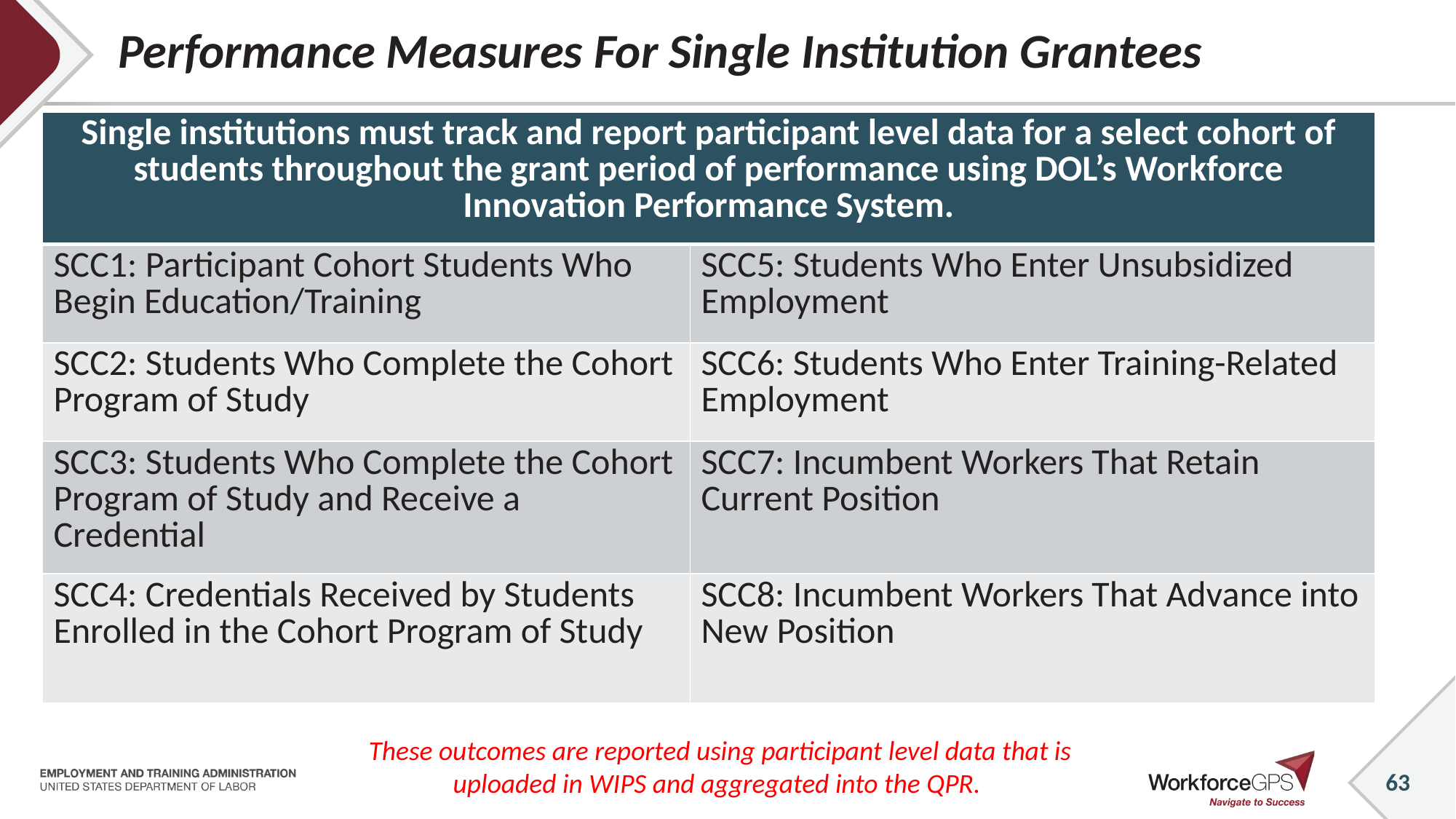

# Performance Measures For Single Institution Grantees
| Single institutions must track and report participant level data for a select cohort of students throughout the grant period of performance using DOL’s Workforce Innovation Performance System. |  |
| --- | --- |
| SCC1: Participant Cohort Students Who Begin Education/Training | SCC5: Students Who Enter Unsubsidized Employment |
| SCC2: Students Who Complete the Cohort Program of Study | SCC6: Students Who Enter Training-Related Employment |
| SCC3: Students Who Complete the Cohort Program of Study and Receive a Credential | SCC7: Incumbent Workers That Retain Current Position |
| SCC4: Credentials Received by Students Enrolled in the Cohort Program of Study | SCC8: Incumbent Workers That Advance into New Position |
These outcomes are reported using participant level data that is uploaded in WIPS and aggregated into the QPR.
63